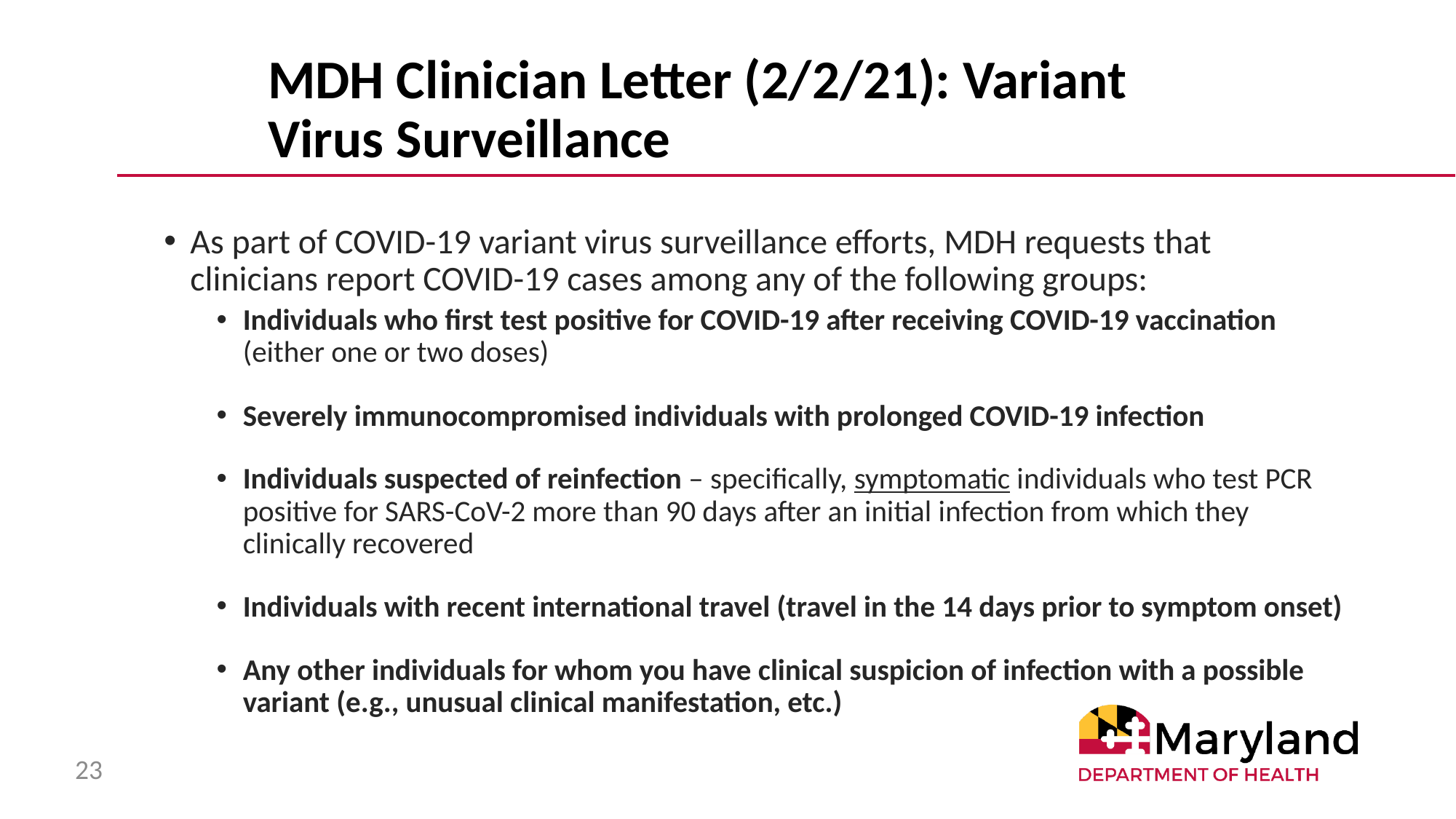

# MDH Clinician Letter (2/2/21): Variant Virus Surveillance

As part of COVID-19 variant virus surveillance efforts, MDH requests that clinicians report COVID-19 cases among any of the following groups:
Individuals who first test positive for COVID-19 after receiving COVID-19 vaccination (either one or two doses)

Severely immunocompromised individuals with prolonged COVID-19 infection

Individuals suspected of reinfection – specifically, symptomatic individuals who test PCR positive for SARS-CoV-2 more than 90 days after an initial infection from which they clinically recovered

Individuals with recent international travel (travel in the 14 days prior to symptom onset)

Any other individuals for whom you have clinical suspicion of infection with a possible variant (e.g., unusual clinical manifestation, etc.)
23